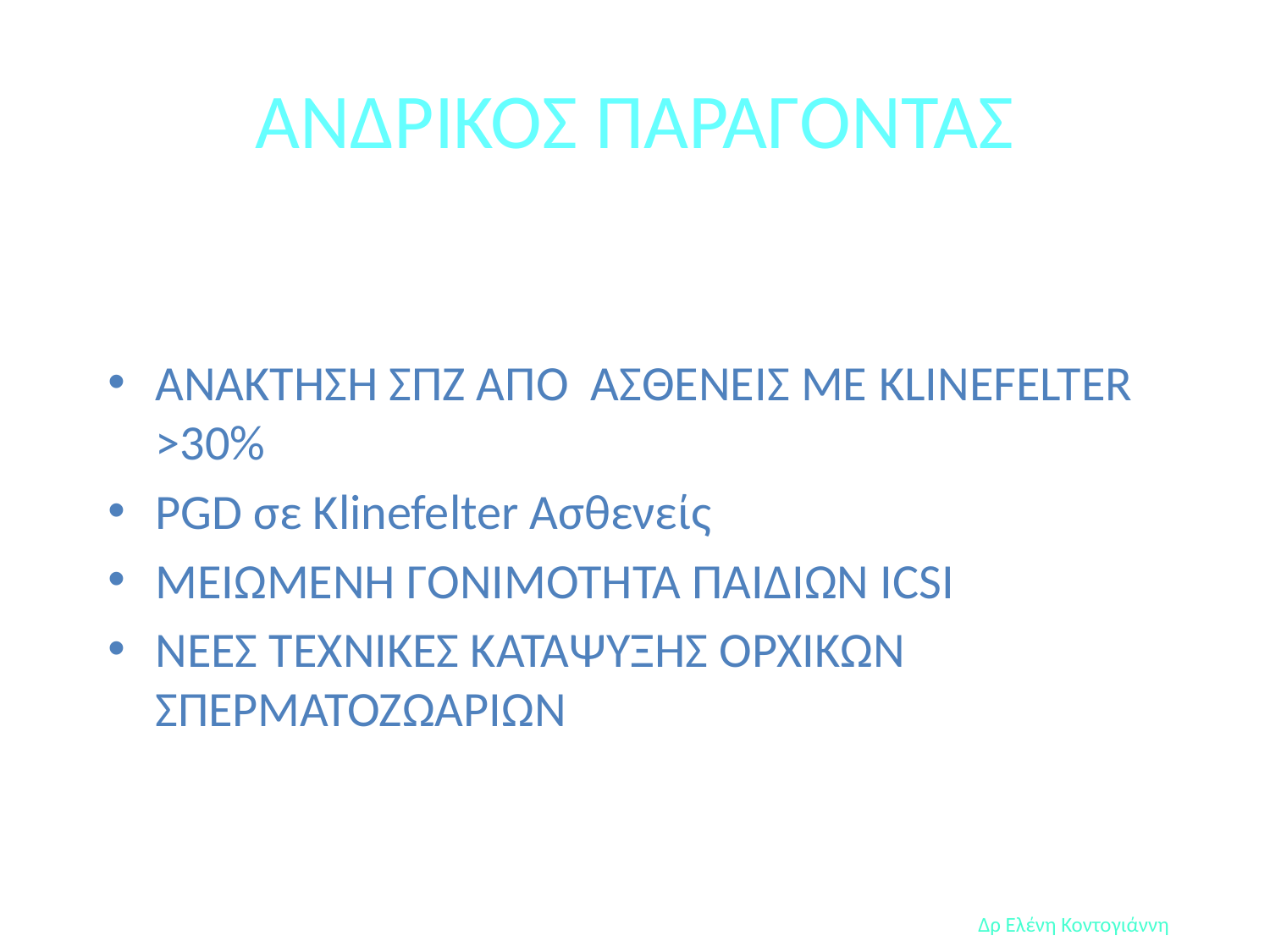

# ΑΝΔΡΙΚΟΣ ΠΑΡΑΓΟΝΤΑΣ

ΑΝΑΚΤΗΣΗ ΣΠΖ ΑΠΟ  ΑΣΘΕΝΕΙΣ ΜΕ KLINEFELTER >30%
PGD σε Klinefelter Ασθενείς
MEIΩMENH ΓΟΝΙΜΟΤΗΤΑ ΠΑΙΔΙΩΝ ICSI
ΝΕΕΣ ΤΕΧΝΙΚΕΣ ΚΑΤΑΨΥΞΗΣ ΟΡΧΙΚΩΝ ΣΠΕΡΜΑΤΟΖΩΑΡΙΩΝ
Δρ Ελένη Κοντογιάννη